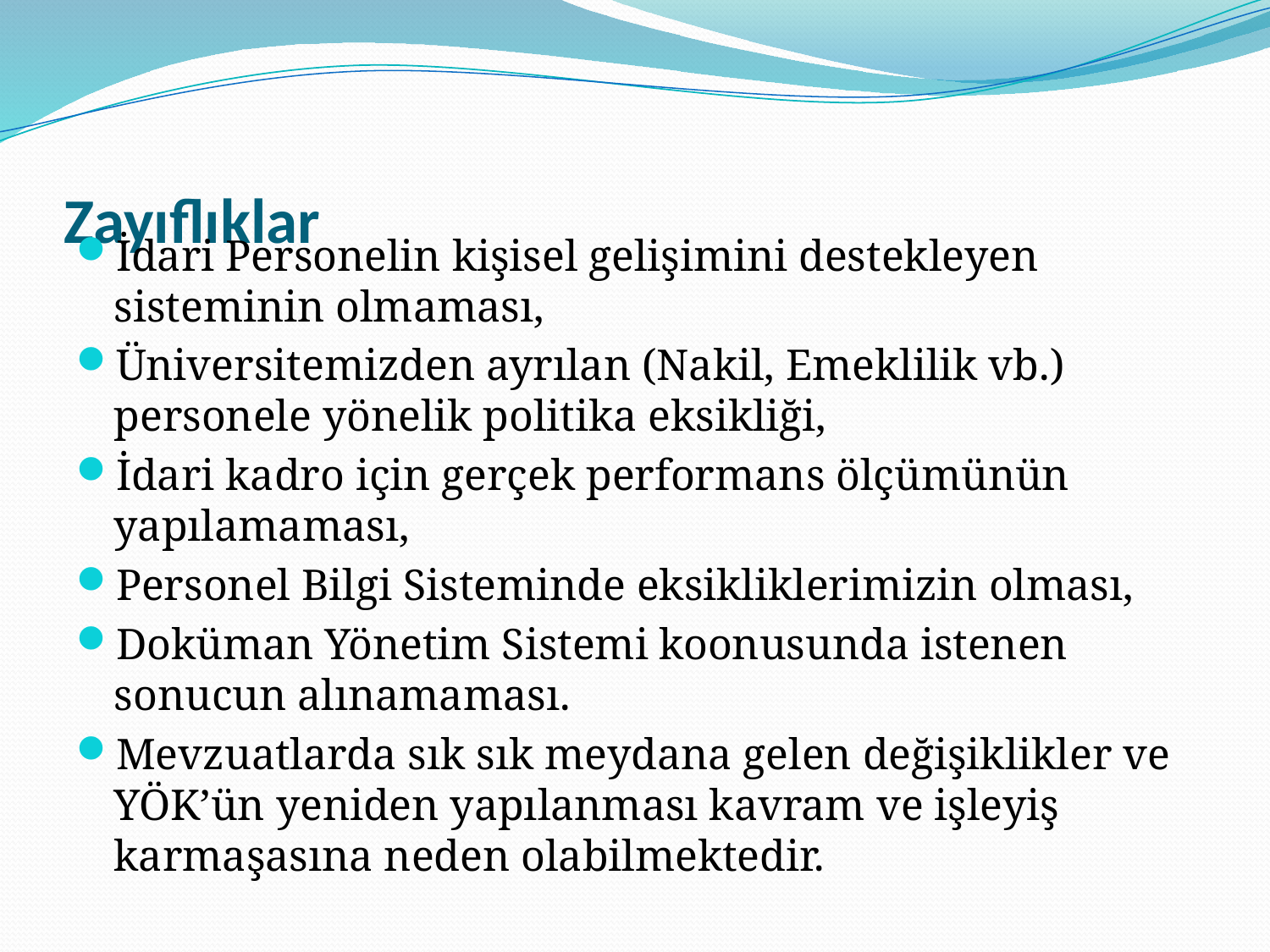

# Zayıflıklar
İdari Personelin kişisel gelişimini destekleyen sisteminin olmaması,
Üniversitemizden ayrılan (Nakil, Emeklilik vb.)  personele yönelik politika eksikliği,
İdari kadro için gerçek performans ölçümünün yapılamaması,
Personel Bilgi Sisteminde eksikliklerimizin olması,
Doküman Yönetim Sistemi koonusunda istenen sonucun alınamaması.
Mevzuatlarda sık sık meydana gelen değişiklikler ve YÖK’ün yeniden yapılanması kavram ve işleyiş karmaşasına neden olabilmektedir.